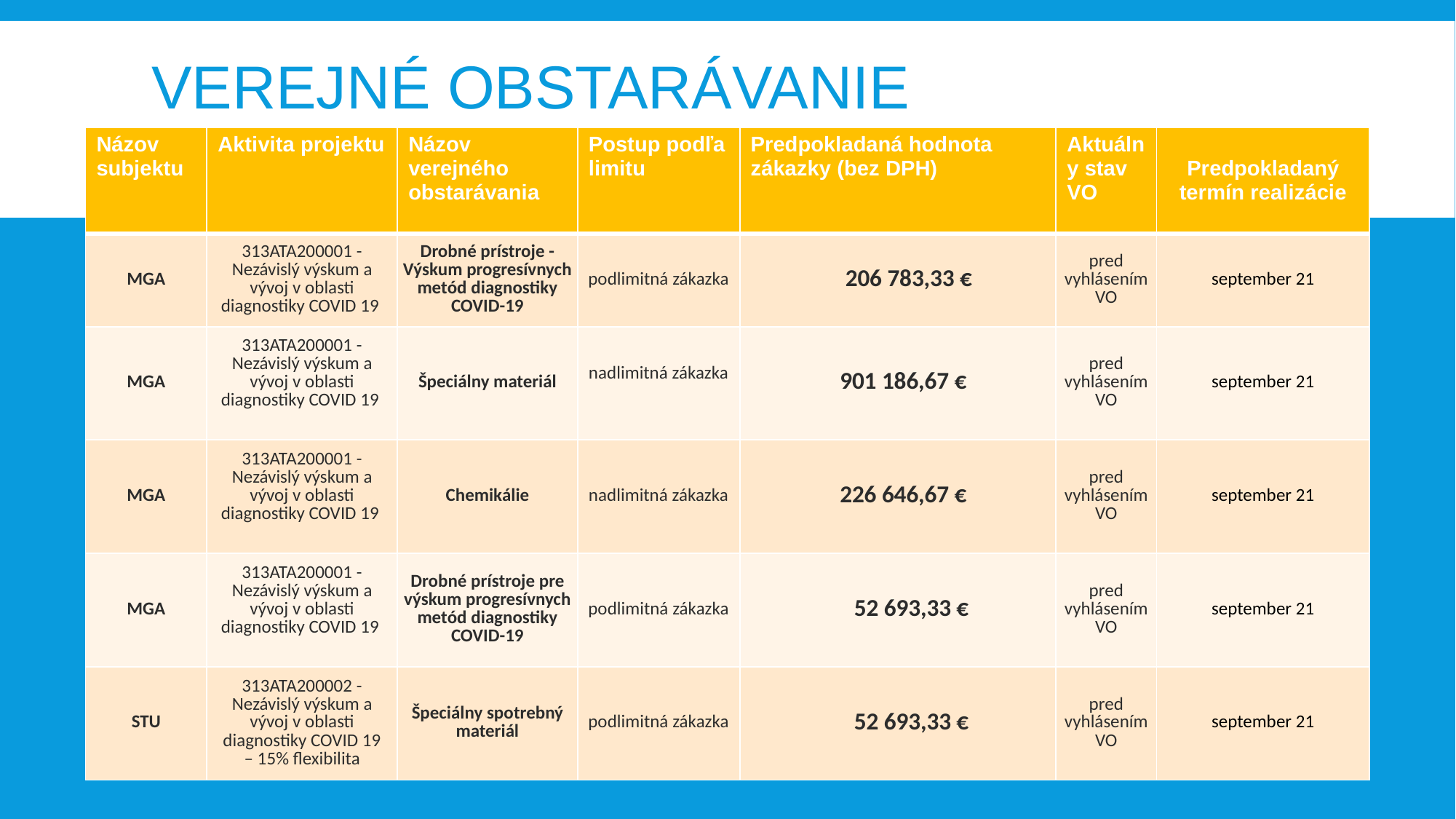

# Verejné obstarávanie
| Názov subjektu | Aktivita projektu | Názov verejného obstarávania | Postup podľa limitu | Predpokladaná hodnota zákazky (bez DPH) | Aktuálny stav VO | Predpokladaný termín realizácie |
| --- | --- | --- | --- | --- | --- | --- |
| MGA | 313ATA200001 - Nezávislý výskum a vývoj v oblasti diagnostiky COVID 19 | Drobné prístroje - Výskum progresívnych metód diagnostiky COVID-19 | podlimitná zákazka | 206 783,33 € | pred vyhlásením VO | september 21 |
| MGA | 313ATA200001 - Nezávislý výskum a vývoj v oblasti diagnostiky COVID 19 | Špeciálny materiál | nadlimitná zákazka | 901 186,67 € | pred vyhlásením VO | september 21 |
| MGA | 313ATA200001 - Nezávislý výskum a vývoj v oblasti diagnostiky COVID 19 | Chemikálie | nadlimitná zákazka | 226 646,67 € | pred vyhlásením VO | september 21 |
| MGA | 313ATA200001 - Nezávislý výskum a vývoj v oblasti diagnostiky COVID 19 | Drobné prístroje pre výskum progresívnych metód diagnostiky COVID-19 | podlimitná zákazka | 52 693,33 € | pred vyhlásením VO | september 21 |
| STU | 313ATA200002 - Nezávislý výskum a vývoj v oblasti diagnostiky COVID 19 – 15% flexibilita | Špeciálny spotrebný materiál | podlimitná zákazka | 52 693,33 € | pred vyhlásením VO | september 21 |